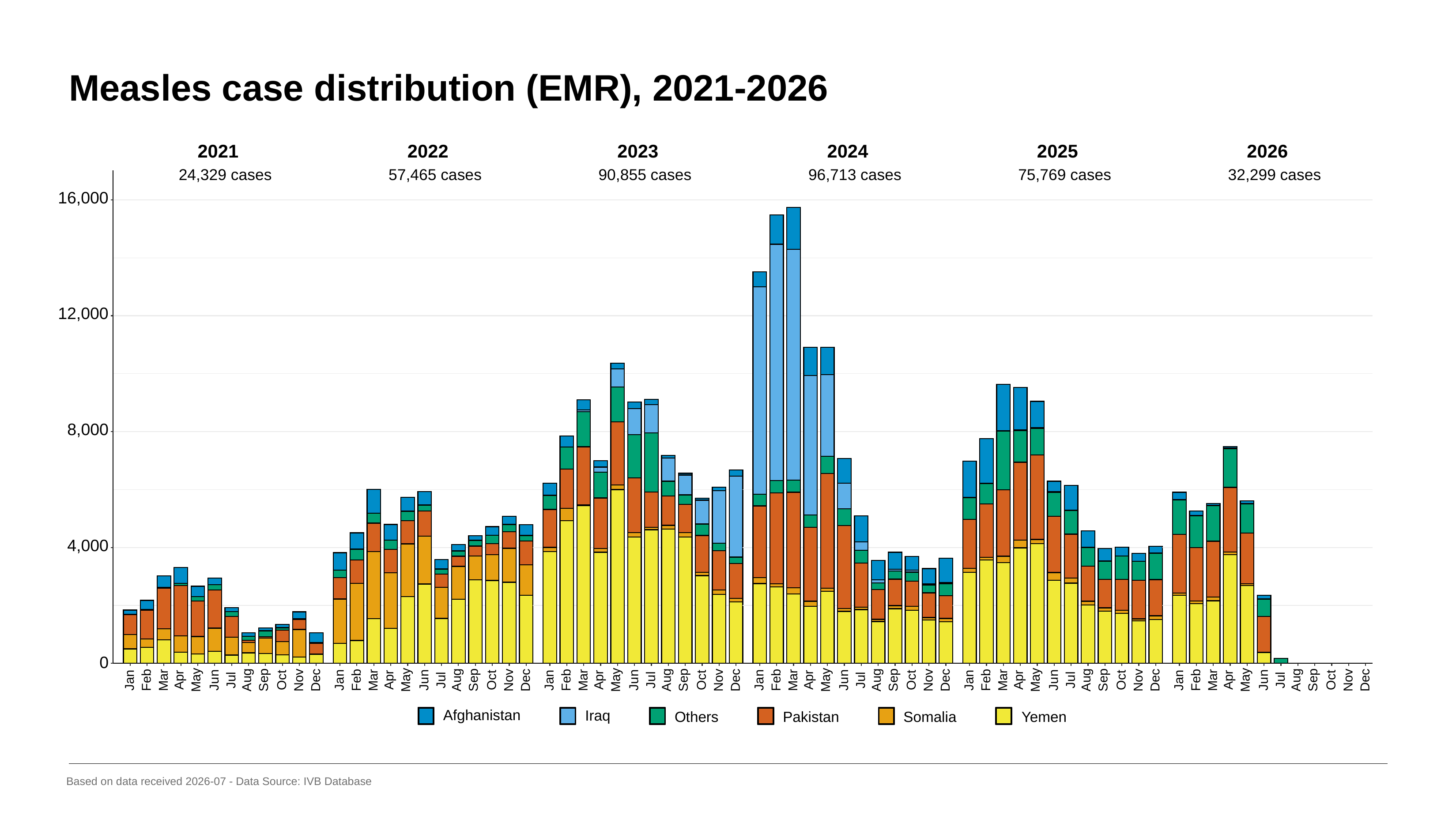

# Measles case distribution (EMR), 2021-2026

2021
2022
2023
2024
2025
2026
 24,329 cases
 57,465 cases
 90,855 cases
 96,713 cases
 75,769 cases
 32,299 cases

16,000

12,000

 8,000

 4,000

     0

Sep
Sep
Sep
Sep
Sep
Sep
May
Aug
May
Aug
May
Aug
May
Aug
May
Aug
May
Aug
Apr
Apr
Apr
Apr
Apr
Apr
Oct
Oct
Oct
Oct
Oct
Oct
Jan
Jun
Jul
Jan
Jun
Jul
Jan
Jun
Jul
Jan
Jun
Jul
Jan
Jun
Jul
Jan
Jun
Jul
Feb
Mar
Nov
Dec
Feb
Mar
Nov
Dec
Feb
Mar
Nov
Dec
Feb
Mar
Nov
Dec
Feb
Mar
Nov
Dec
Feb
Mar
Nov
Dec

Afghanistan
Iraq
Others
Somalia
Pakistan
Yemen
Based on data received 2026-07 - Data Source: IVB Database